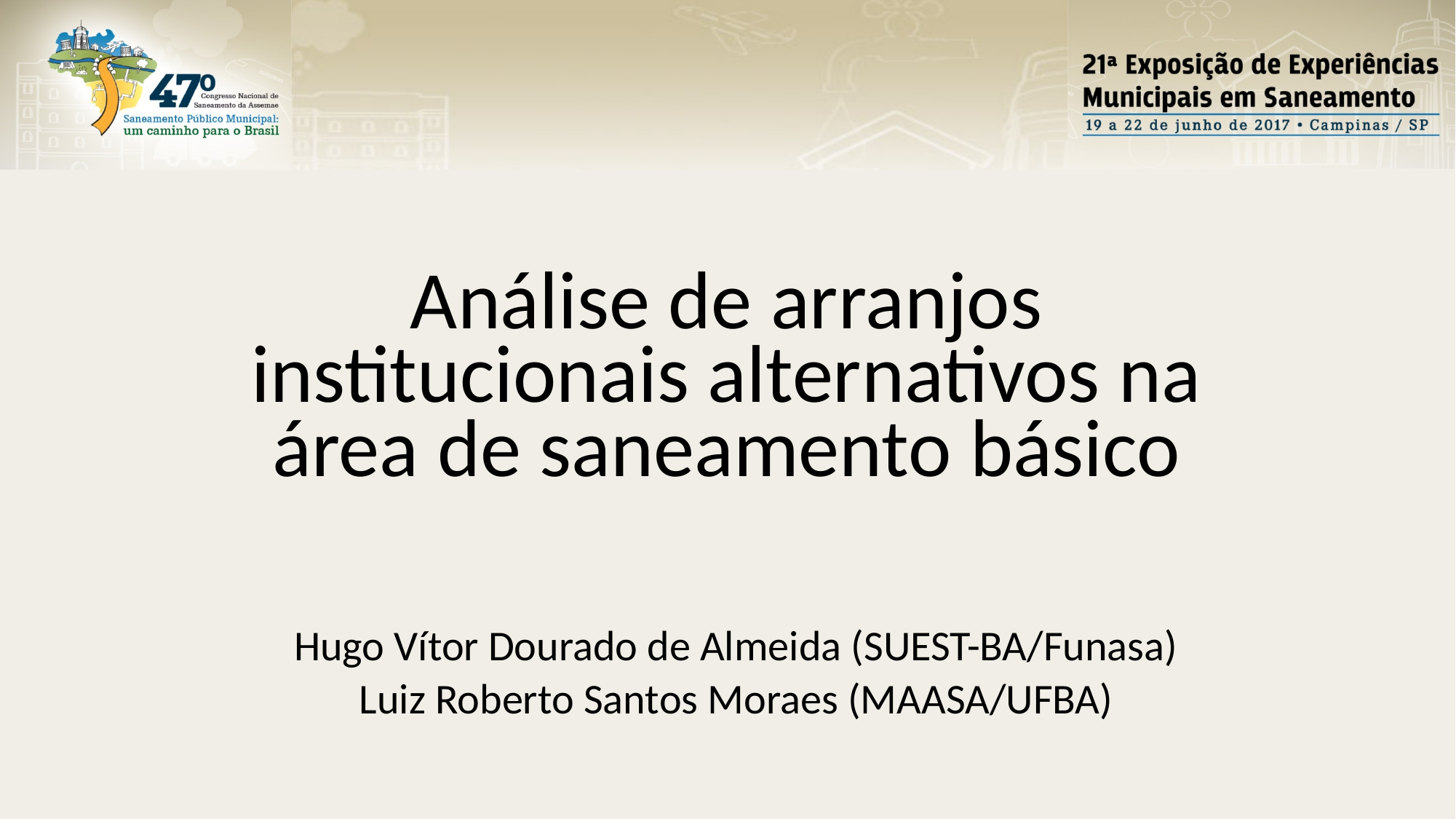

Análise de arranjos institucionais alternativos na área de saneamento básico

Hugo Vítor Dourado de Almeida (SUEST-BA/Funasa)
Luiz Roberto Santos Moraes (MAASA/UFBA)